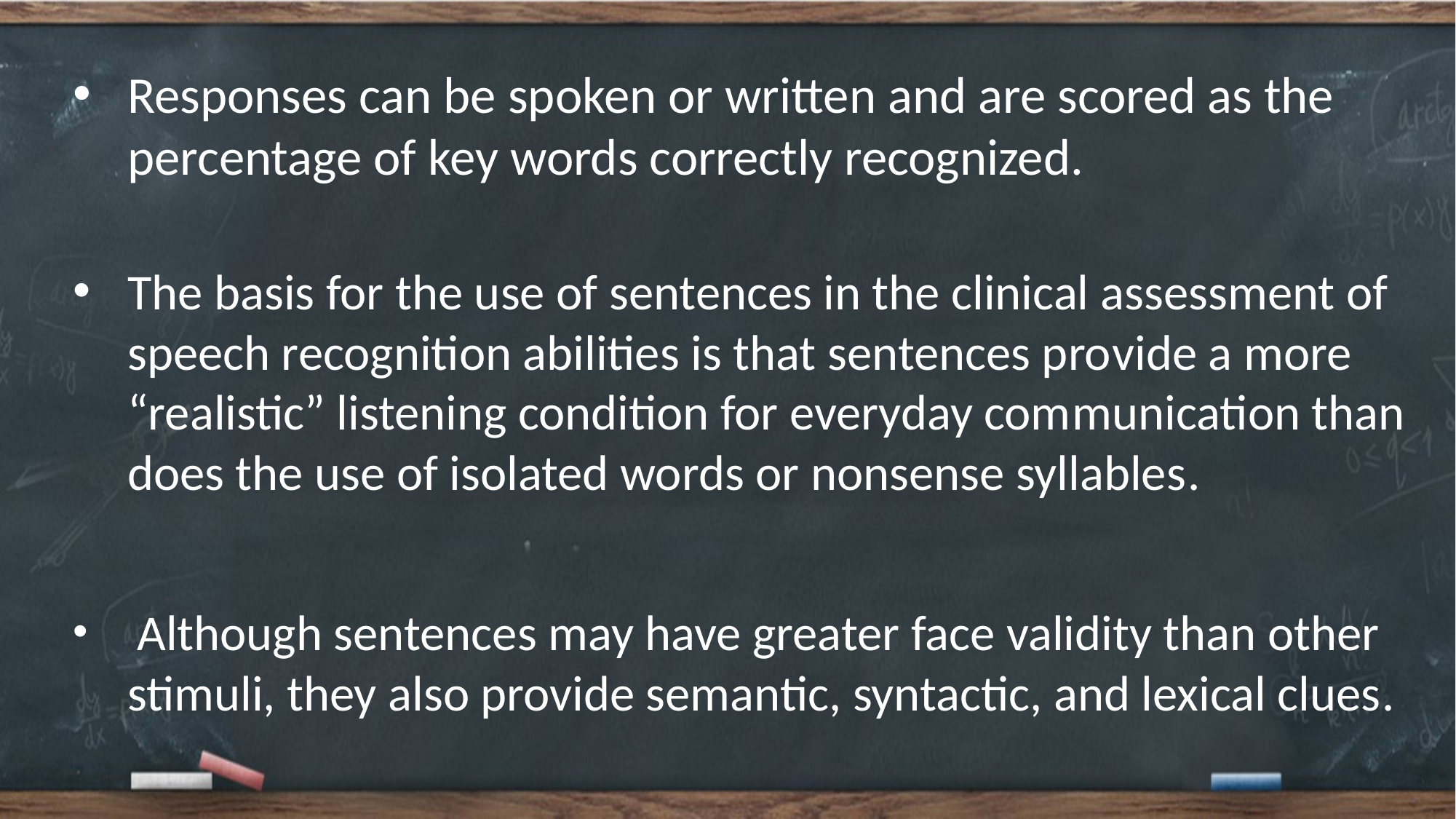

Responses can be spoken or written and are scored as the percentage of key words correctly recognized.
The basis for the use of sentences in the clinical assessment of speech recognition abilities is that sentences provide a more “realistic” listening condition for everyday communication than does the use of isolated words or nonsense syllables.
 Although sentences may have greater face validity than other stimuli, they also provide semantic, syntactic, and lexical clues.